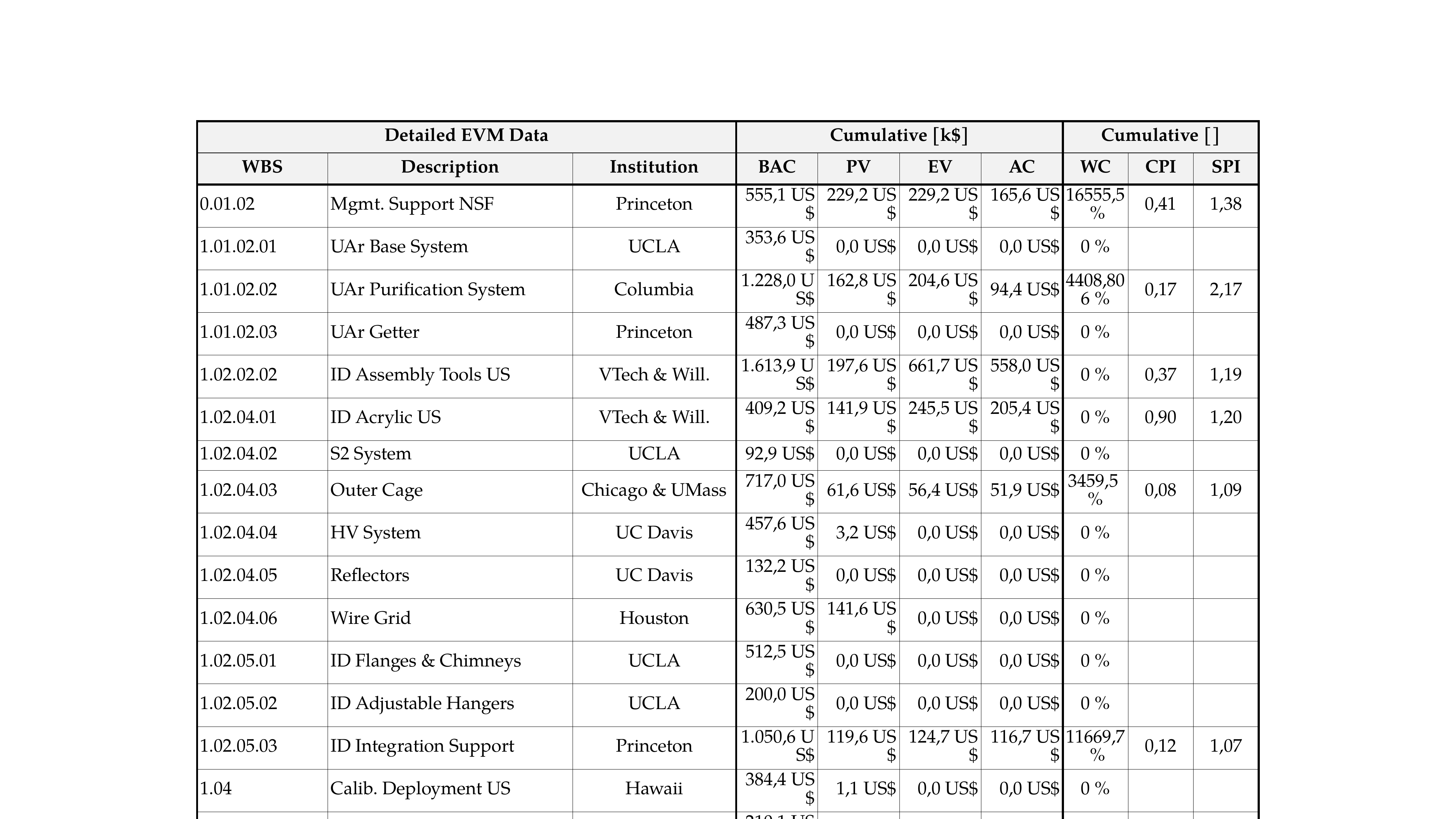

| Detailed EVM Data |  |  | Cumulative [k$] |  |  |  | Cumulative [] |  |  |
| --- | --- | --- | --- | --- | --- | --- | --- | --- | --- |
| WBS | Description | Institution | BAC | PV | EV | AC | WC | CPI | SPI |
| 0.01.02 | Mgmt. Support NSF | Princeton | 555,1 US$ | 229,2 US$ | 229,2 US$ | 165,6 US$ | 16555,5 % | 0,41 | 1,38 |
| 1.01.02.01 | UAr Base System | UCLA | 353,6 US$ | 0,0 US$ | 0,0 US$ | 0,0 US$ | 0 % |  |  |
| 1.01.02.02 | UAr Purification System | Columbia | 1.228,0 US$ | 162,8 US$ | 204,6 US$ | 94,4 US$ | 4408,806 % | 0,17 | 2,17 |
| 1.01.02.03 | UAr Getter | Princeton | 487,3 US$ | 0,0 US$ | 0,0 US$ | 0,0 US$ | 0 % |  |  |
| 1.02.02.02 | ID Assembly Tools US | VTech & Will. | 1.613,9 US$ | 197,6 US$ | 661,7 US$ | 558,0 US$ | 0 % | 0,37 | 1,19 |
| 1.02.04.01 | ID Acrylic US | VTech & Will. | 409,2 US$ | 141,9 US$ | 245,5 US$ | 205,4 US$ | 0 % | 0,90 | 1,20 |
| 1.02.04.02 | S2 System | UCLA | 92,9 US$ | 0,0 US$ | 0,0 US$ | 0,0 US$ | 0 % |  |  |
| 1.02.04.03 | Outer Cage | Chicago & UMass | 717,0 US$ | 61,6 US$ | 56,4 US$ | 51,9 US$ | 3459,5 % | 0,08 | 1,09 |
| 1.02.04.04 | HV System | UC Davis | 457,6 US$ | 3,2 US$ | 0,0 US$ | 0,0 US$ | 0 % |  |  |
| 1.02.04.05 | Reflectors | UC Davis | 132,2 US$ | 0,0 US$ | 0,0 US$ | 0,0 US$ | 0 % |  |  |
| 1.02.04.06 | Wire Grid | Houston | 630,5 US$ | 141,6 US$ | 0,0 US$ | 0,0 US$ | 0 % |  |  |
| 1.02.05.01 | ID Flanges & Chimneys | UCLA | 512,5 US$ | 0,0 US$ | 0,0 US$ | 0,0 US$ | 0 % |  |  |
| 1.02.05.02 | ID Adjustable Hangers | UCLA | 200,0 US$ | 0,0 US$ | 0,0 US$ | 0,0 US$ | 0 % |  |  |
| 1.02.05.03 | ID Integration Support | Princeton | 1.050,6 US$ | 119,6 US$ | 124,7 US$ | 116,7 US$ | 11669,7 % | 0,12 | 1,07 |
| 1.04 | Calib. Deployment US | Hawaii | 384,4 US$ | 1,1 US$ | 0,0 US$ | 0,0 US$ | 0 % |  |  |
| 1.09 | Outreach US | Fort Lewis & PU | 210,1 US$ | 25,0 US$ | 18,1 US$ | 13,1 US$ | 0 % | 8,6 % | 1,39 |
| All Sub-Systems |  |  | 9.034,8 US$ | 1.083,6 US$ | 1.540,3 US$ | 1.209,2 US$ | 36093,5 % | 0,19 | 1,27 |
| Table VI.A: Detailed cost and performance data. |  |  |  |  |  |  |  |  |  |